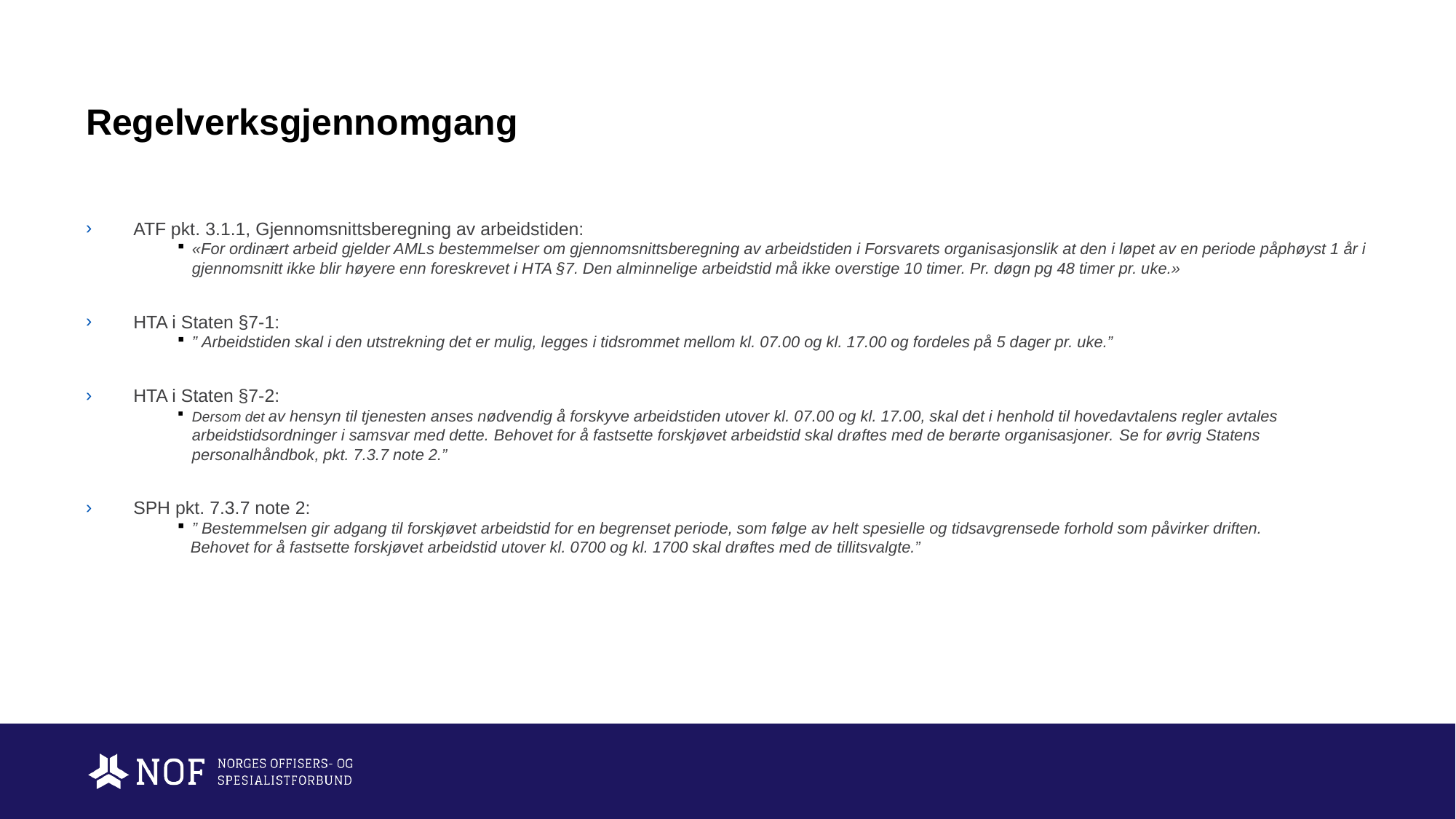

# Regelverksgjennomgang
ATF pkt. 3.1.1, Gjennomsnittsberegning av arbeidstiden:
«For ordinært arbeid gjelder AMLs bestemmelser om gjennomsnittsberegning av arbeidstiden i Forsvarets organisasjonslik at den i løpet av en periode påphøyst 1 år i gjennomsnitt ikke blir høyere enn foreskrevet i HTA §7. Den alminnelige arbeidstid må ikke overstige 10 timer. Pr. døgn pg 48 timer pr. uke.»

HTA i Staten §7-1:
” Arbeidstiden skal i den utstrekning det er mulig, legges i tidsrommet mellom kl. 07.00 og kl. 17.00 og fordeles på 5 dager pr. uke.”

HTA i Staten §7-2:
Dersom det av hensyn til tjenesten anses nødvendig å forskyve arbeidstiden utover kl. 07.00 og kl. 17.00, skal det i henhold til hovedavtalens regler avtales arbeidstidsordninger i samsvar med dette. Behovet for å fastsette forskjøvet arbeidstid skal drøftes med de berørte organisasjoner. Se for øvrig Statens personalhåndbok, pkt. 7.3.7 note 2.”

SPH pkt. 7.3.7 note 2:
” Bestemmelsen gir adgang til forskjøvet arbeidstid for en begrenset periode, som følge av helt spesielle og tidsavgrensede forhold som påvirker driften.
   Behovet for å fastsette forskjøvet arbeidstid utover kl. 0700 og kl. 1700 skal drøftes med de tillitsvalgte.”